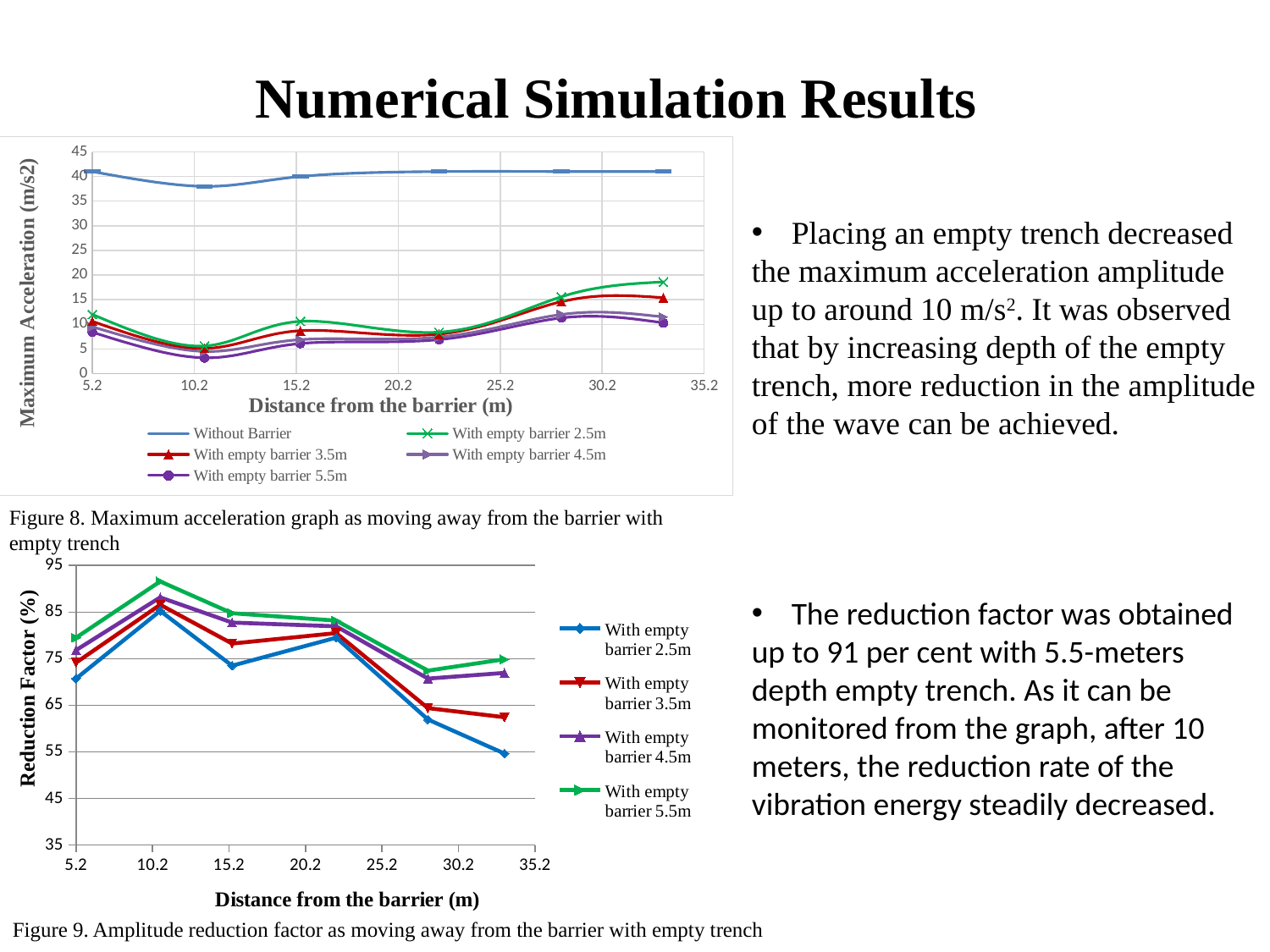

# Numerical Simulation Results

### Chart

| Category | Without Barrier | With empty barrier 2.5m | With empty barrier 3.5m | With empty barrier 4.5m | With empty barrier 5.5m |
|---|---|---|---|---|---|
Placing an empty trench decreased
the maximum acceleration amplitude
up to around 10 m/s2. It was observed
that by increasing depth of the empty
trench, more reduction in the amplitude
of the wave can be achieved.

The reduction factor was obtained
up to 91 per cent with 5.5-meters depth empty trench. As it can be monitored from the graph, after 10 meters, the reduction rate of the vibration energy steadily decreased.

Figure 8. Maximum acceleration graph as moving away from the barrier with empty trench

### Chart

| Category | With empty barrier 2.5m | With empty barrier 3.5m | With empty barrier 4.5m | With empty barrier 5.5m |
|---|---|---|---|---|
Figure 9. Amplitude reduction factor as moving away from the barrier with empty trench